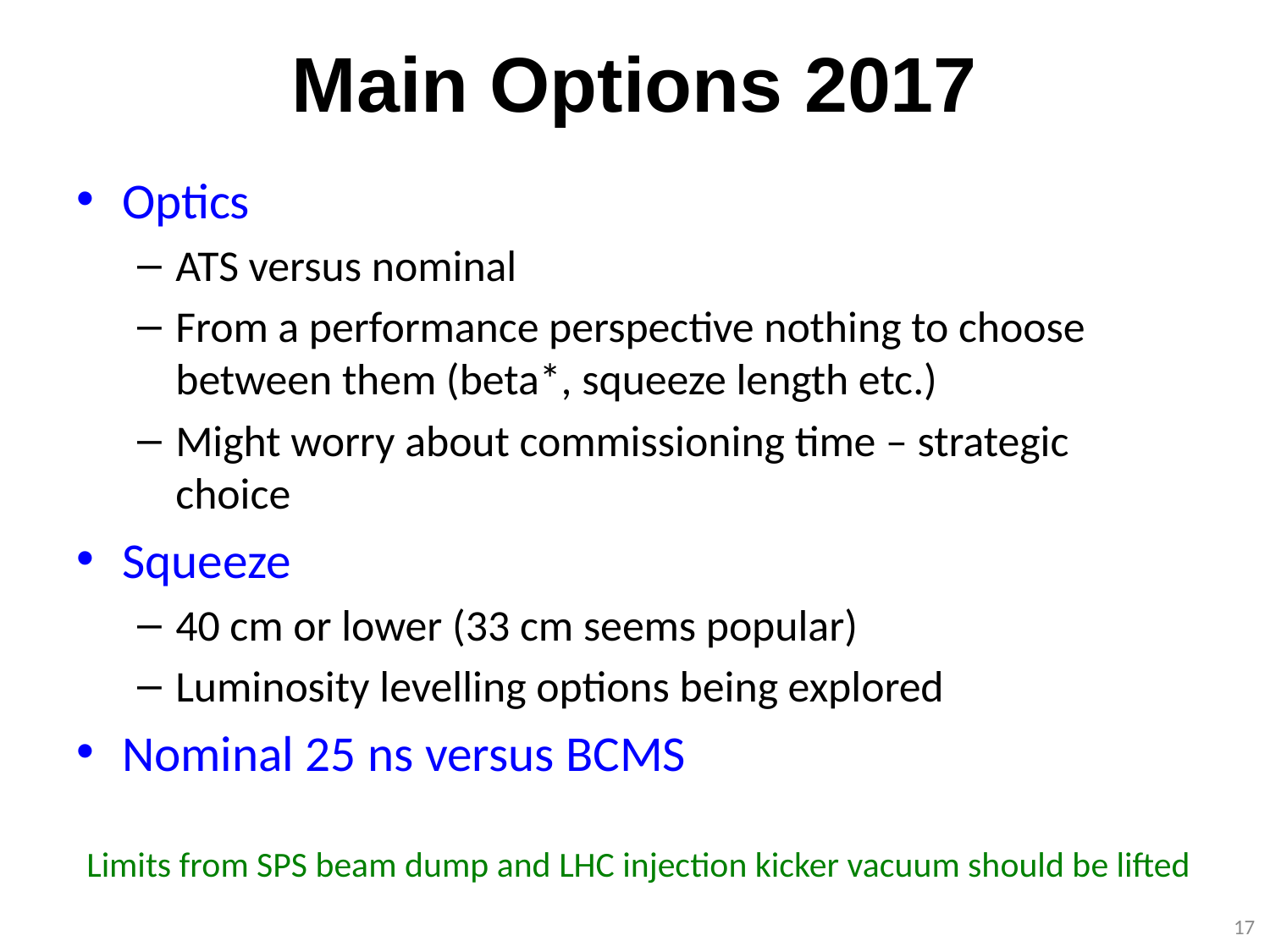

# Main Options 2017
Optics
ATS versus nominal
From a performance perspective nothing to choose between them (beta*, squeeze length etc.)
Might worry about commissioning time – strategic choice
Squeeze
40 cm or lower (33 cm seems popular)
Luminosity levelling options being explored
Nominal 25 ns versus BCMS

Limits from SPS beam dump and LHC injection kicker vacuum should be lifted
17